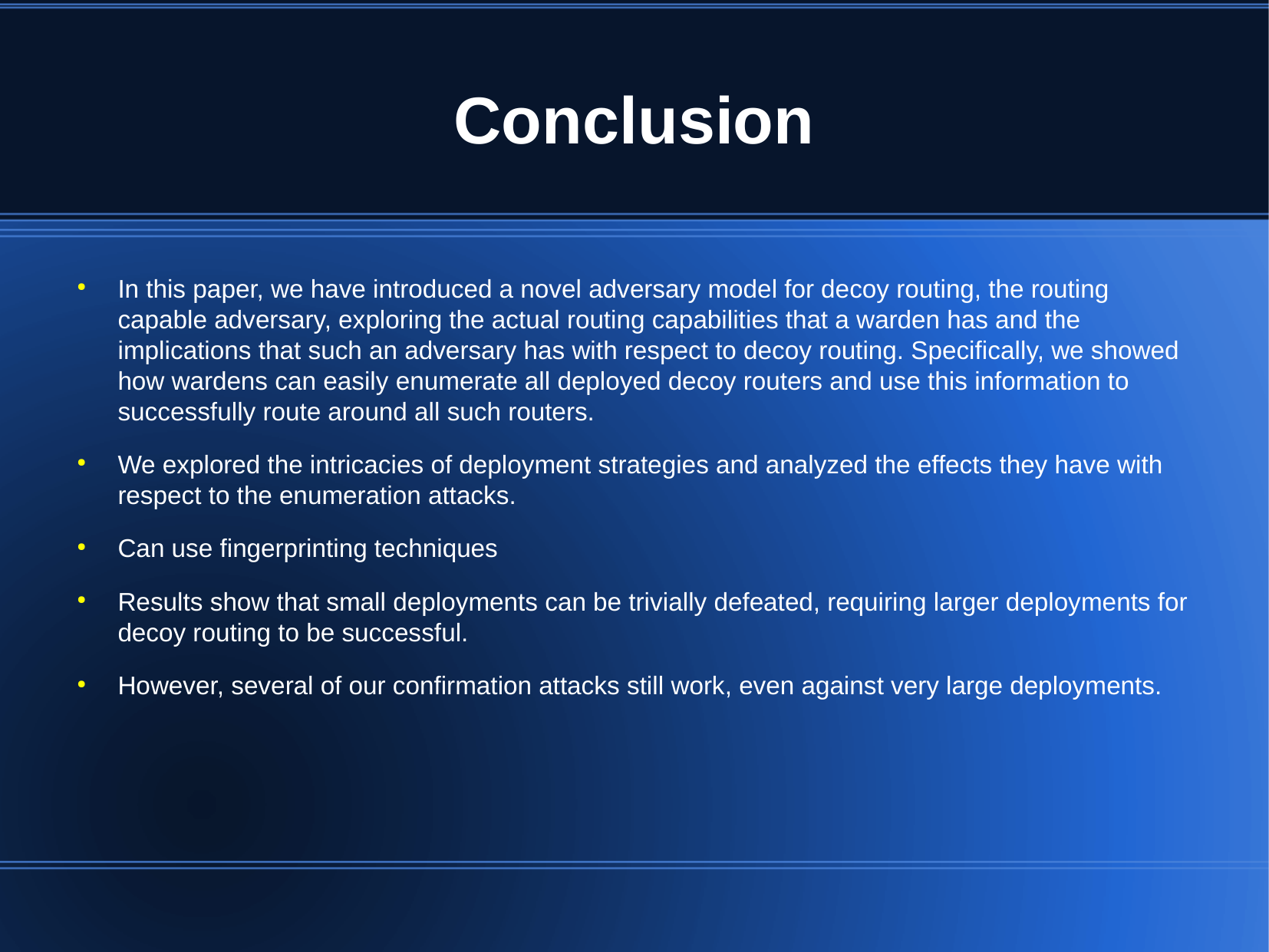

Conclusion
In this paper, we have introduced a novel adversary model for decoy routing, the routing capable adversary, exploring the actual routing capabilities that a warden has and the implications that such an adversary has with respect to decoy routing. Speciﬁcally, we showed how wardens can easily enumerate all deployed decoy routers and use this information to successfully route around all such routers.
We explored the intricacies of deployment strategies and analyzed the effects they have with respect to the enumeration attacks.
Can use fingerprinting techniques
Results show that small deployments can be trivially defeated, requiring larger deployments for decoy routing to be successful.
However, several of our conﬁrmation attacks still work, even against very large deployments.